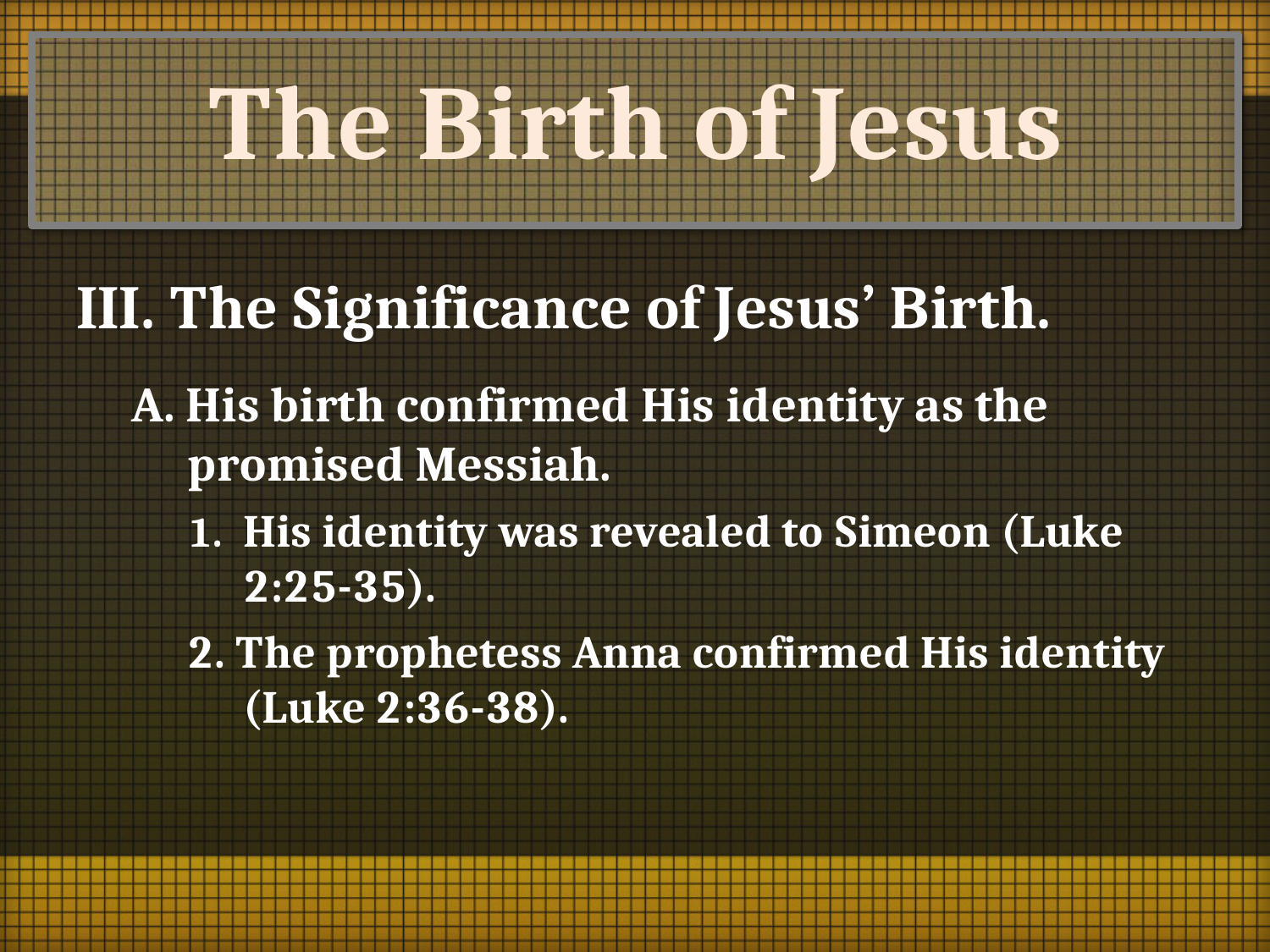

# The Birth of Jesus
III. The Significance of Jesus’ Birth.
A. His birth confirmed His identity as the promised Messiah.
1.	His identity was revealed to Simeon (Luke 2:25-35).
2. The prophetess Anna confirmed His identity (Luke 2:36-38).